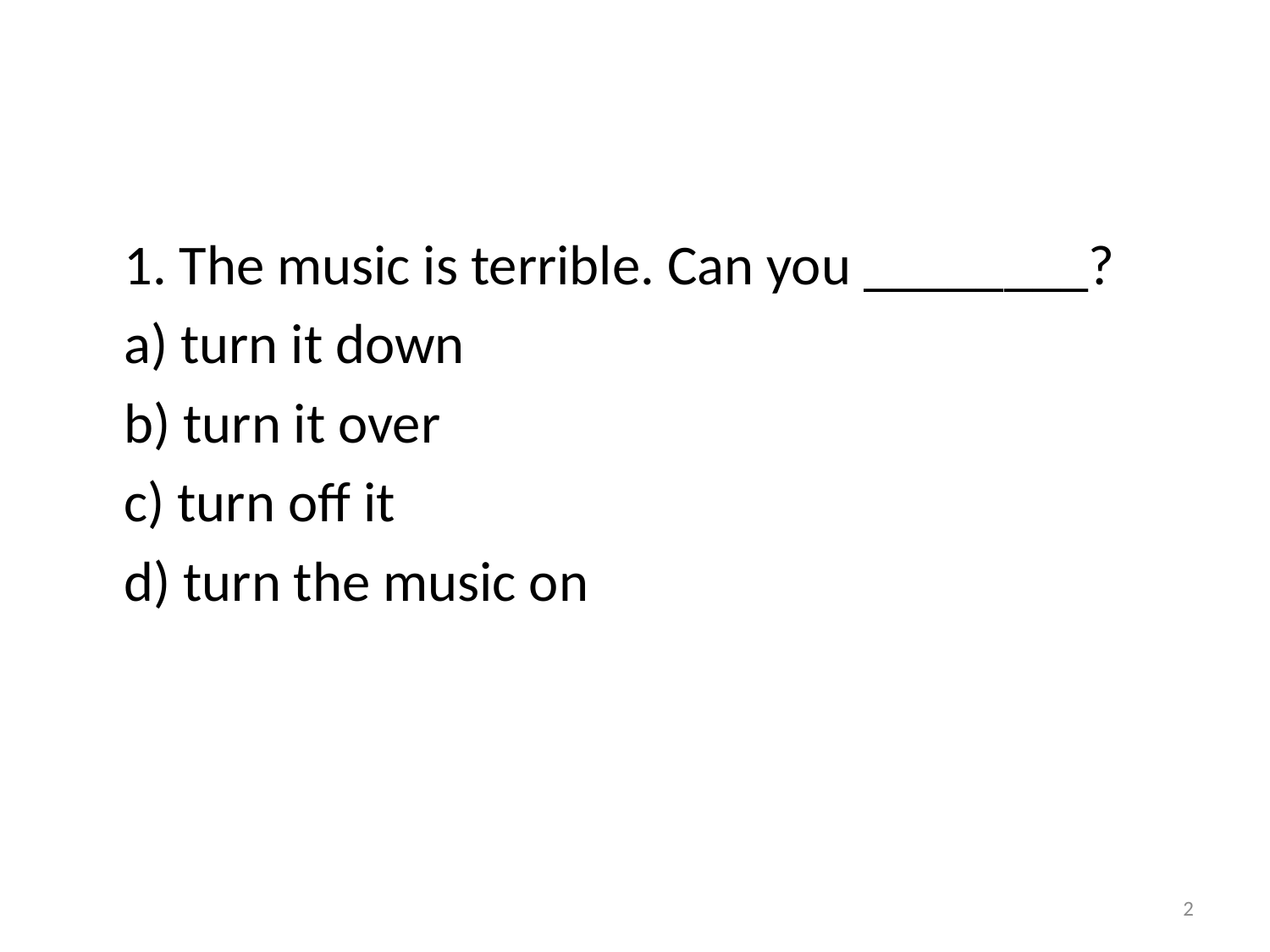

#
	1. The music is terrible. Can you ________?
	a) turn it down
	b) turn it over
	c) turn off it
	d) turn the music on

2